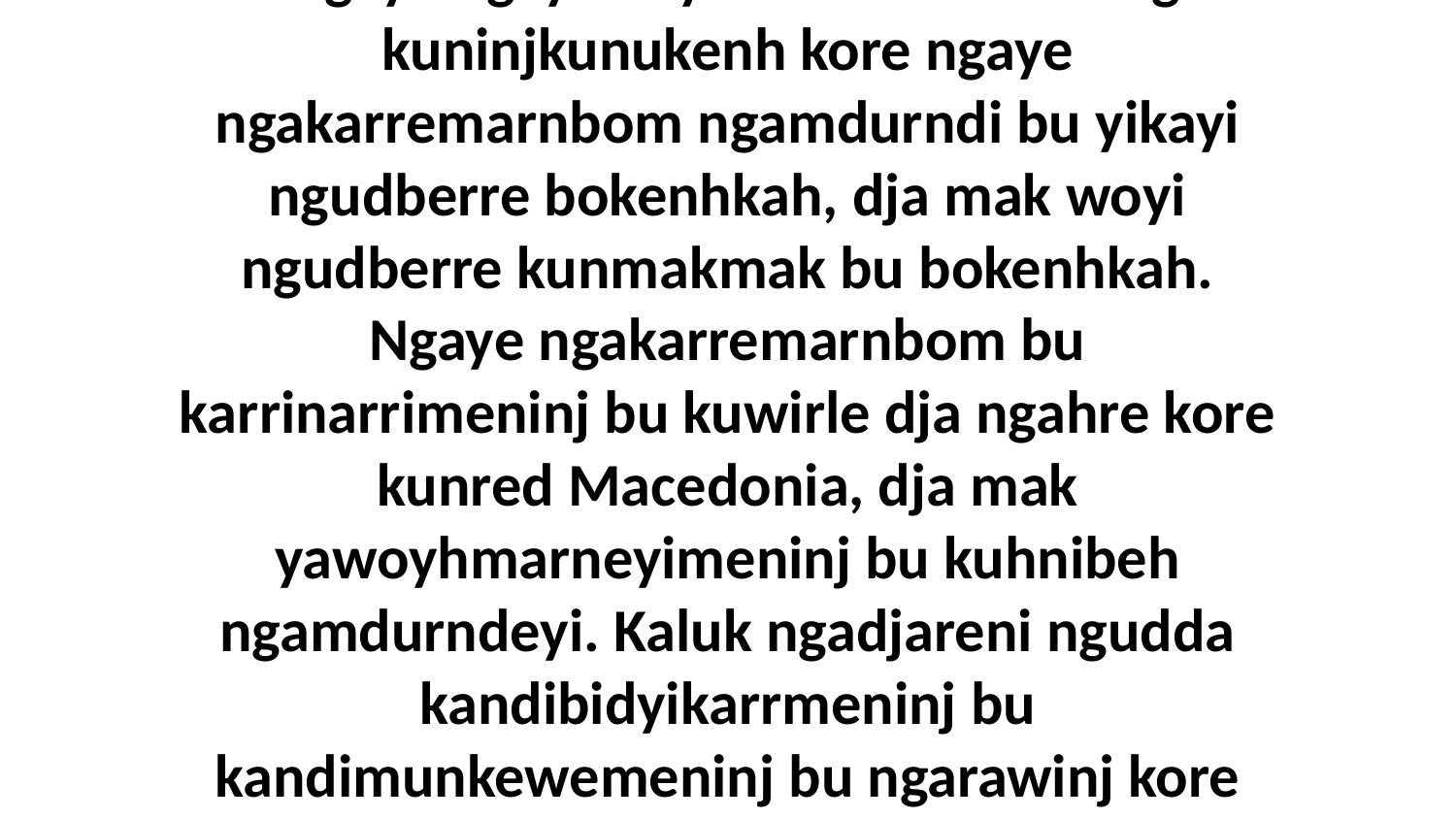

15-16 Ngaye ngayawoyhmarrkmarrkmang bu kuninjkunukenh kore ngaye ngakarremarnbom ngamdurndi bu yikayi ngudberre bokenhkah, dja mak woyi ngudberre kunmakmak bu bokenhkah. Ngaye ngakarremarnbom bu karrinarrimeninj bu kuwirle dja ngahre kore kunred Macedonia, dja mak yawoyhmarneyimeninj bu kuhnibeh ngamdurndeyi. Kaluk ngadjareni ngudda kandibidyikarrmeninj bu kandimunkewemeninj bu ngarawinj kore kubolkkimuk Judea.